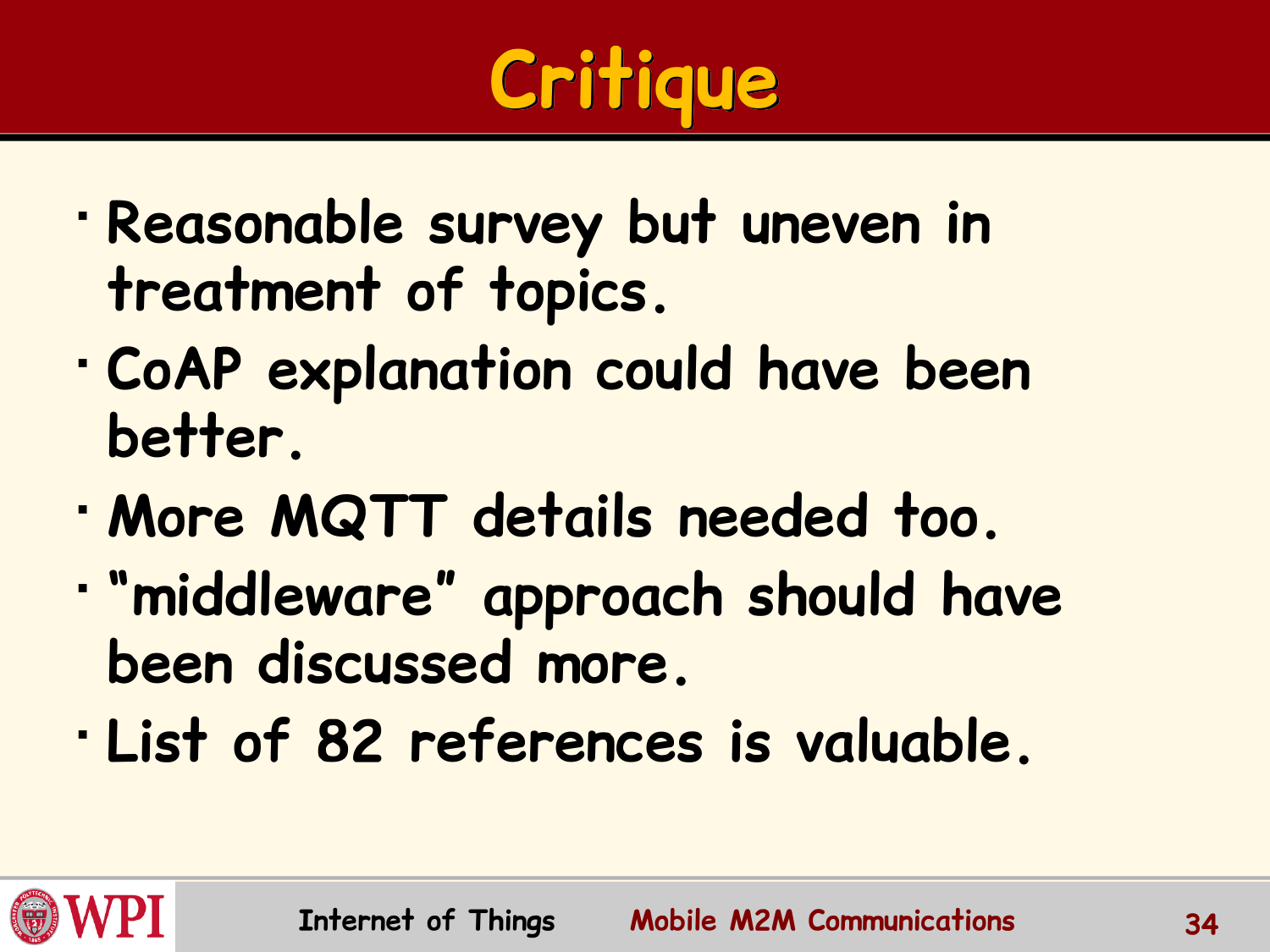

# Critique
Reasonable survey but uneven in treatment of topics.
CoAP explanation could have been better.
More MQTT details needed too.
“middleware” approach should have been discussed more.
List of 82 references is valuable.
Internet of Things      Mobile M2M Communications

34